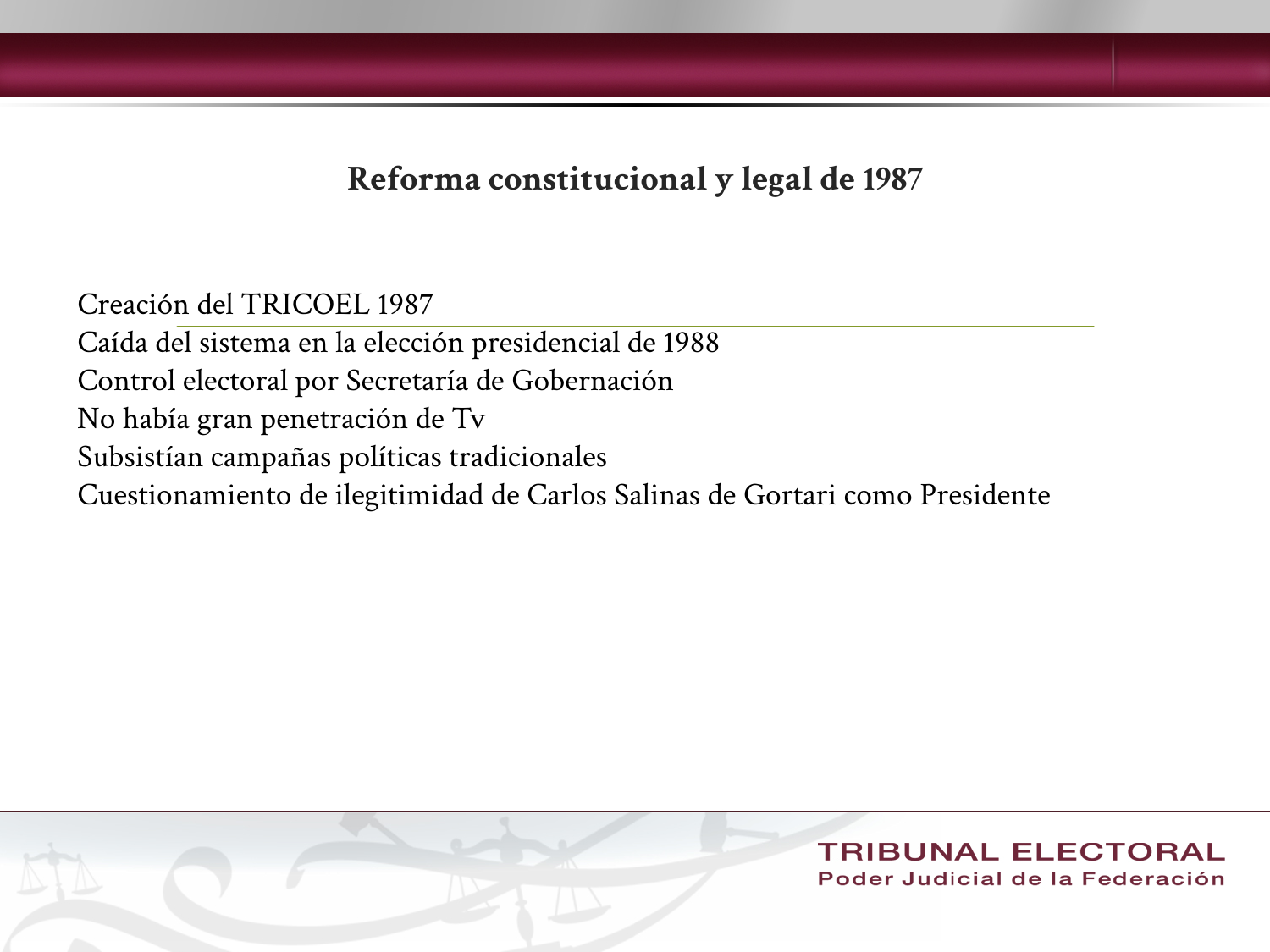

# Reforma constitucional y legal de 1987
Creación del TRICOEL 1987
Caída del sistema en la elección presidencial de 1988
Control electoral por Secretaría de Gobernación
No había gran penetración de Tv
Subsistían campañas políticas tradicionales
Cuestionamiento de ilegitimidad de Carlos Salinas de Gortari como Presidente